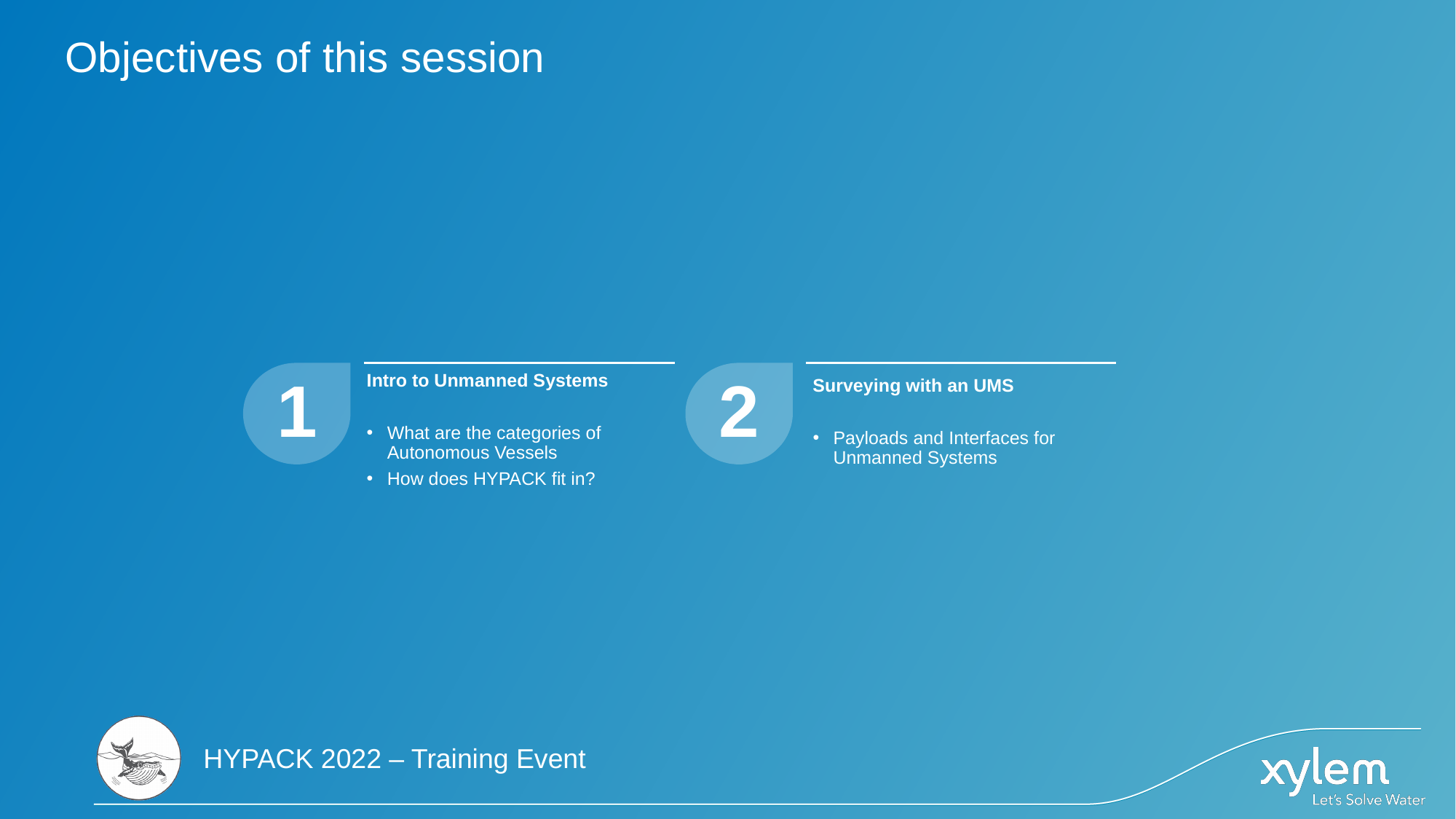

# Objectives of this session
1
2

Intro to Unmanned Systems

What are the categories of Autonomous Vessels
How does HYPACK fit in?

Surveying with an UMS

Payloads and Interfaces for Unmanned Systems